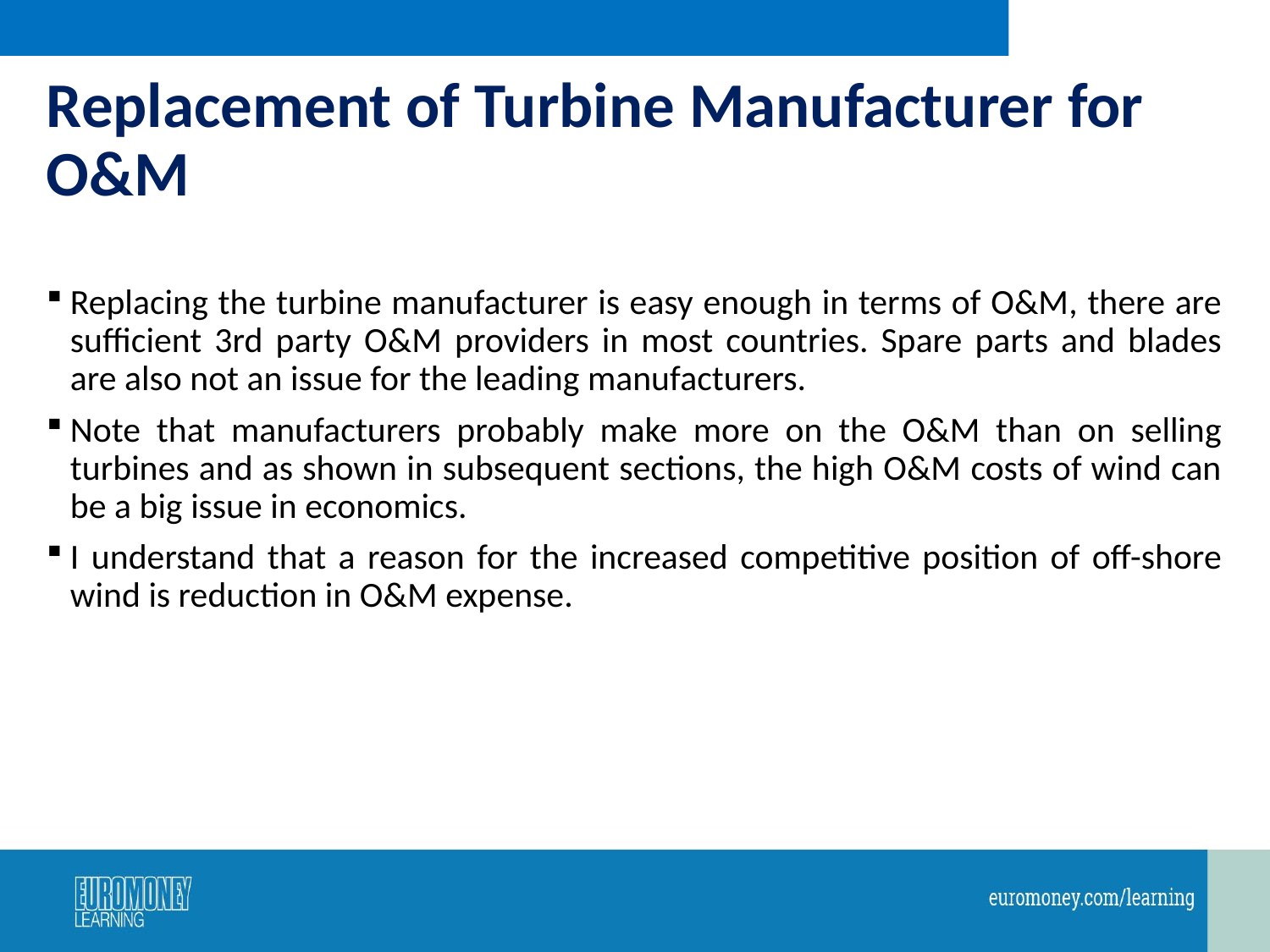

# Replacement of Turbine Manufacturer for O&M

Replacing the turbine manufacturer is easy enough in terms of O&M, there are sufficient 3rd party O&M providers in most countries. Spare parts and blades are also not an issue for the leading manufacturers.
Note that manufacturers probably make more on the O&M than on selling turbines and as shown in subsequent sections, the high O&M costs of wind can be a big issue in economics.
I understand that a reason for the increased competitive position of off-shore wind is reduction in O&M expense.